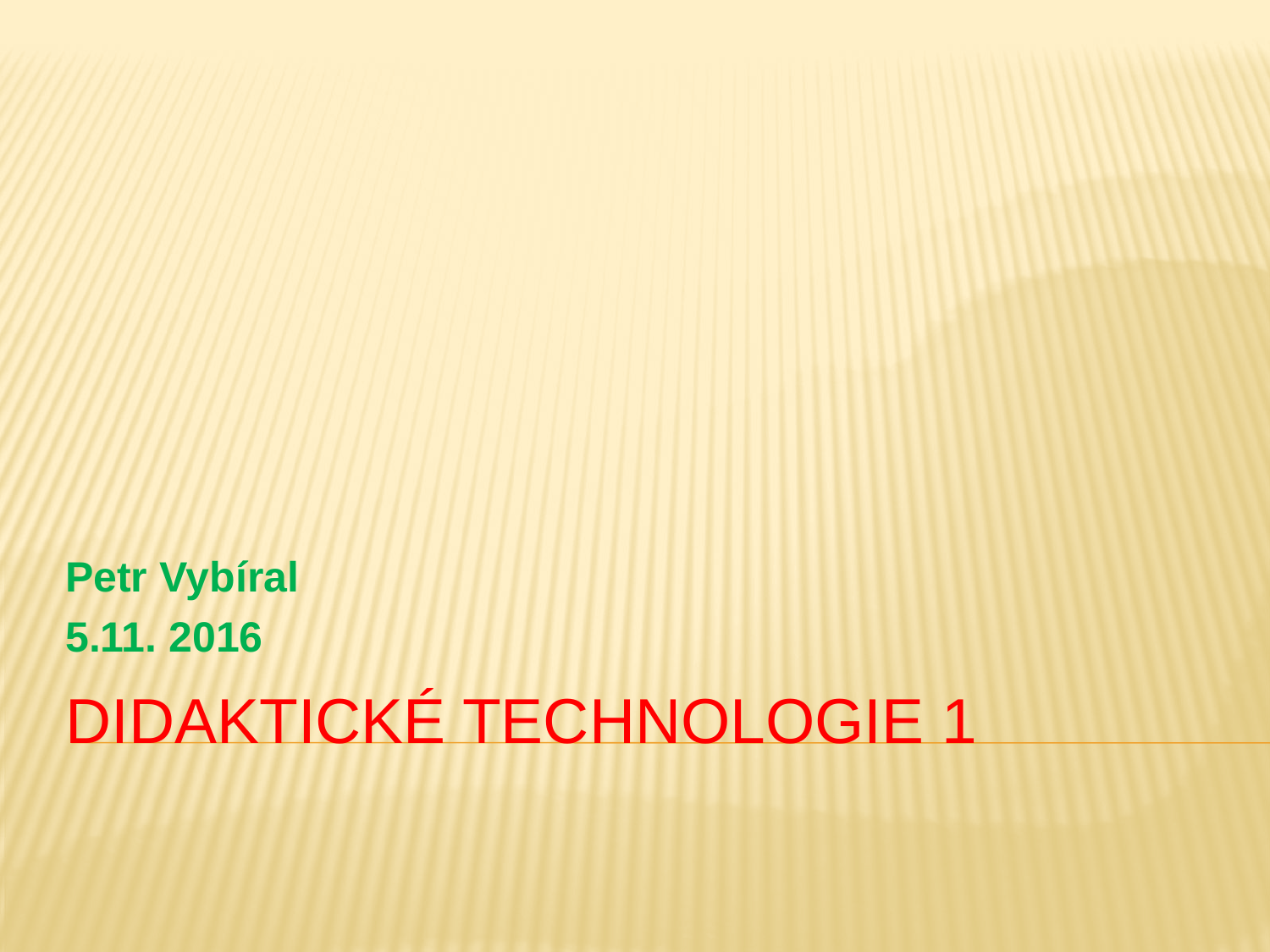

Petr Vybíral
5.11. 2016
# Didaktické technologie 1